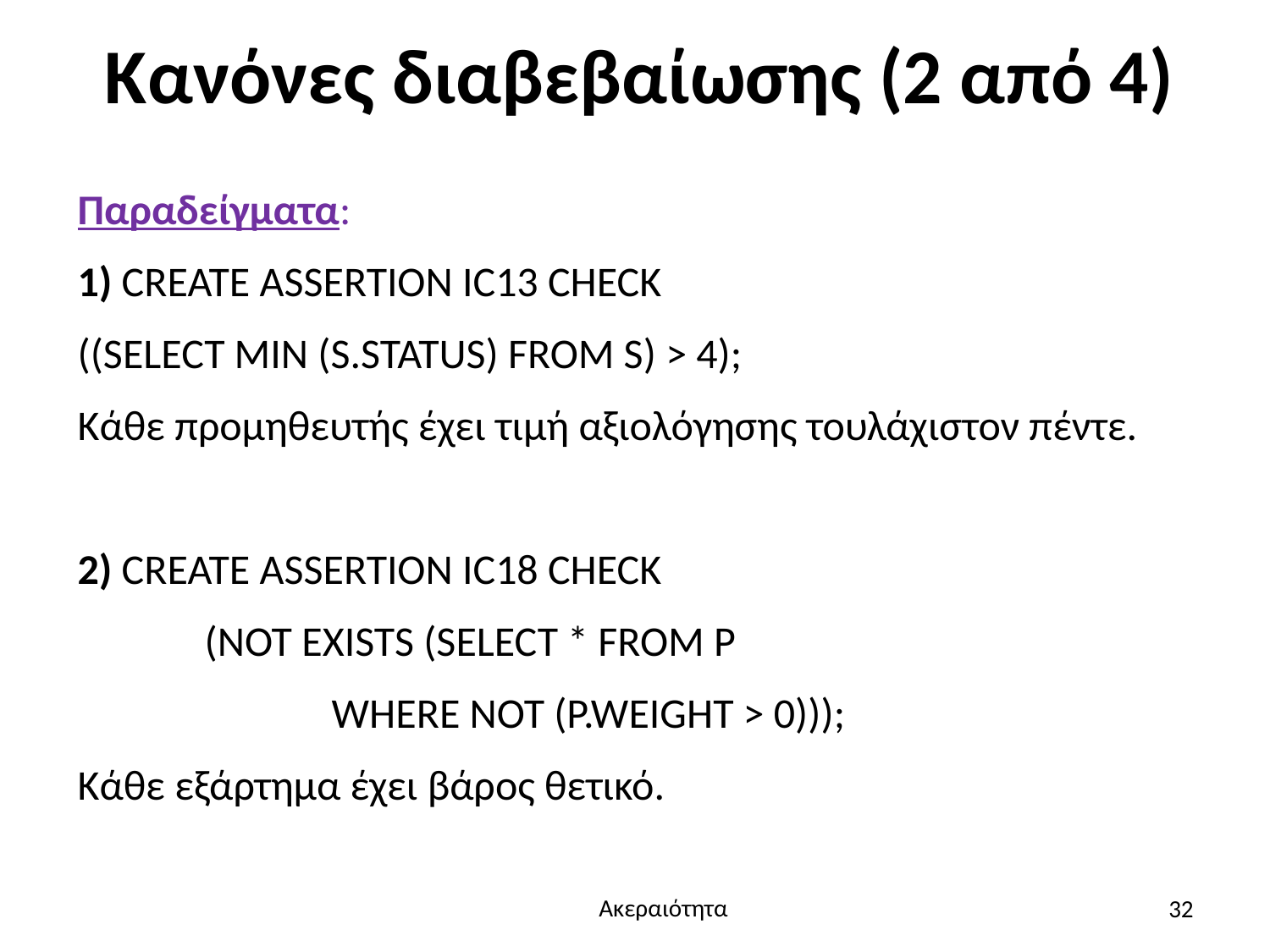

# Κανόνες διαβεβαίωσης (2 από 4)
Παραδείγματα:
1) CREATE ASSERTION IC13 CHECK
((SELECT MIN (S.STATUS) FROM S) > 4);
Κάθε προμηθευτής έχει τιμή αξιολόγησης τουλάχιστον πέντε.

2) CREATE ASSERTION IC18 CHECK
	(NOT EXISTS (SELECT * FROM P
		WHERE NOT (P.WEIGHT > 0)));
Κάθε εξάρτημα έχει βάρος θετικό.

32
Ακεραιότητα